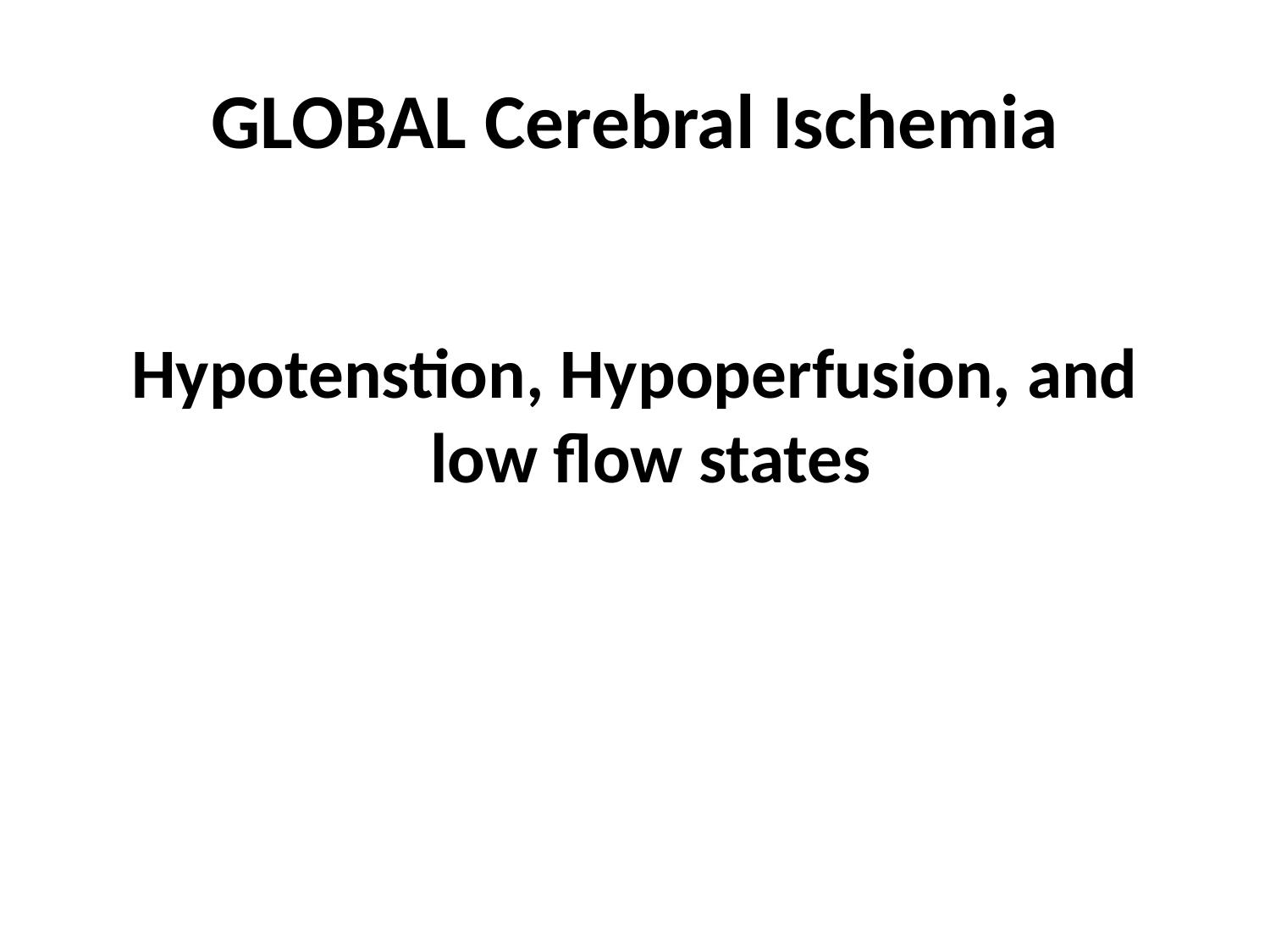

# GLOBAL Cerebral Ischemia

Hypotenstion, Hypoperfusion, and low flow states